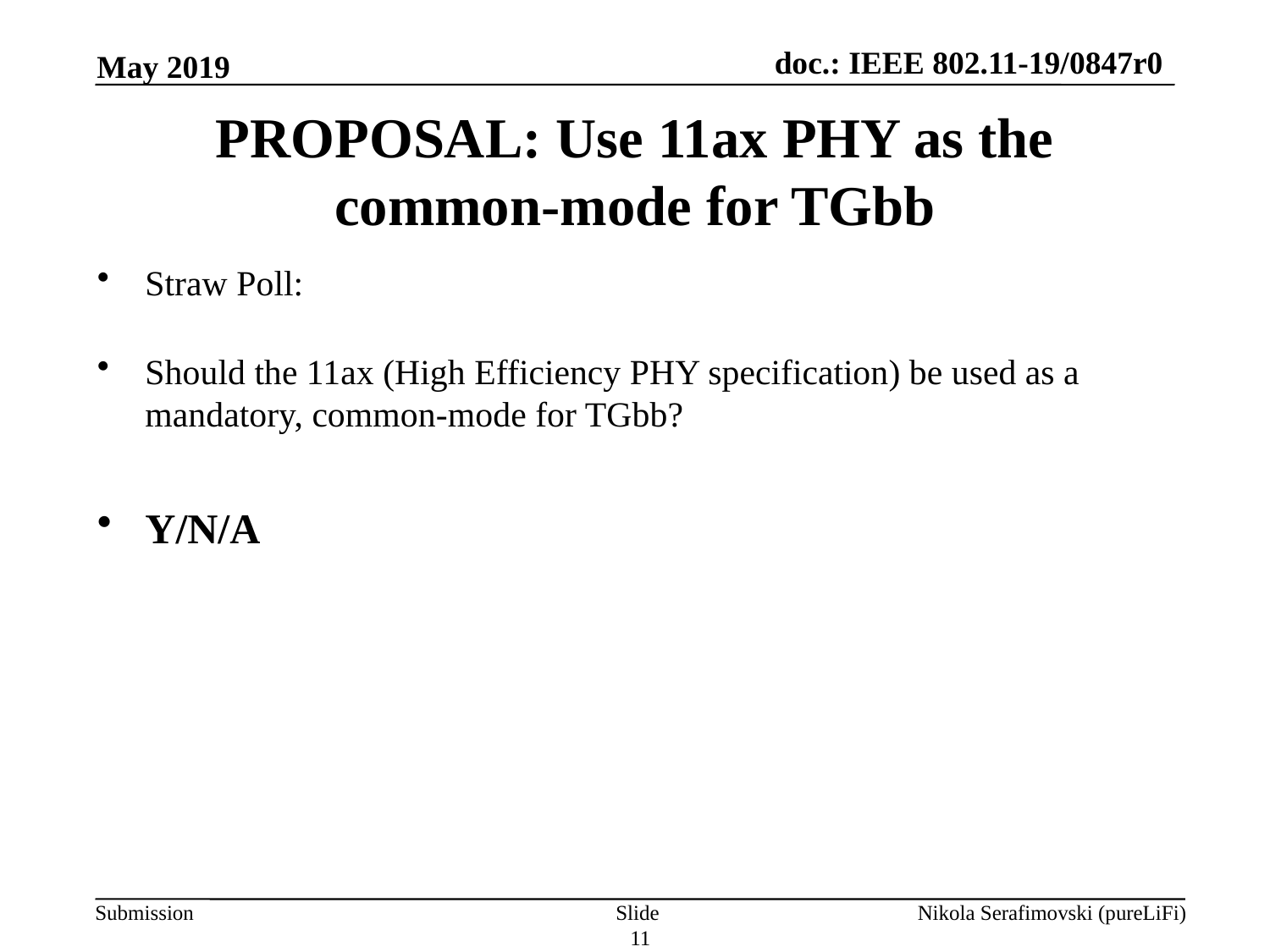

May 2019
# PROPOSAL: Use 11ax PHY as the common-mode for TGbb
Straw Poll:

Should the 11ax (High Efficiency PHY specification) be used as a  mandatory, common-mode for TGbb?

Y/N/A

Slide 11
Nikola Serafimovski (pureLiFi)